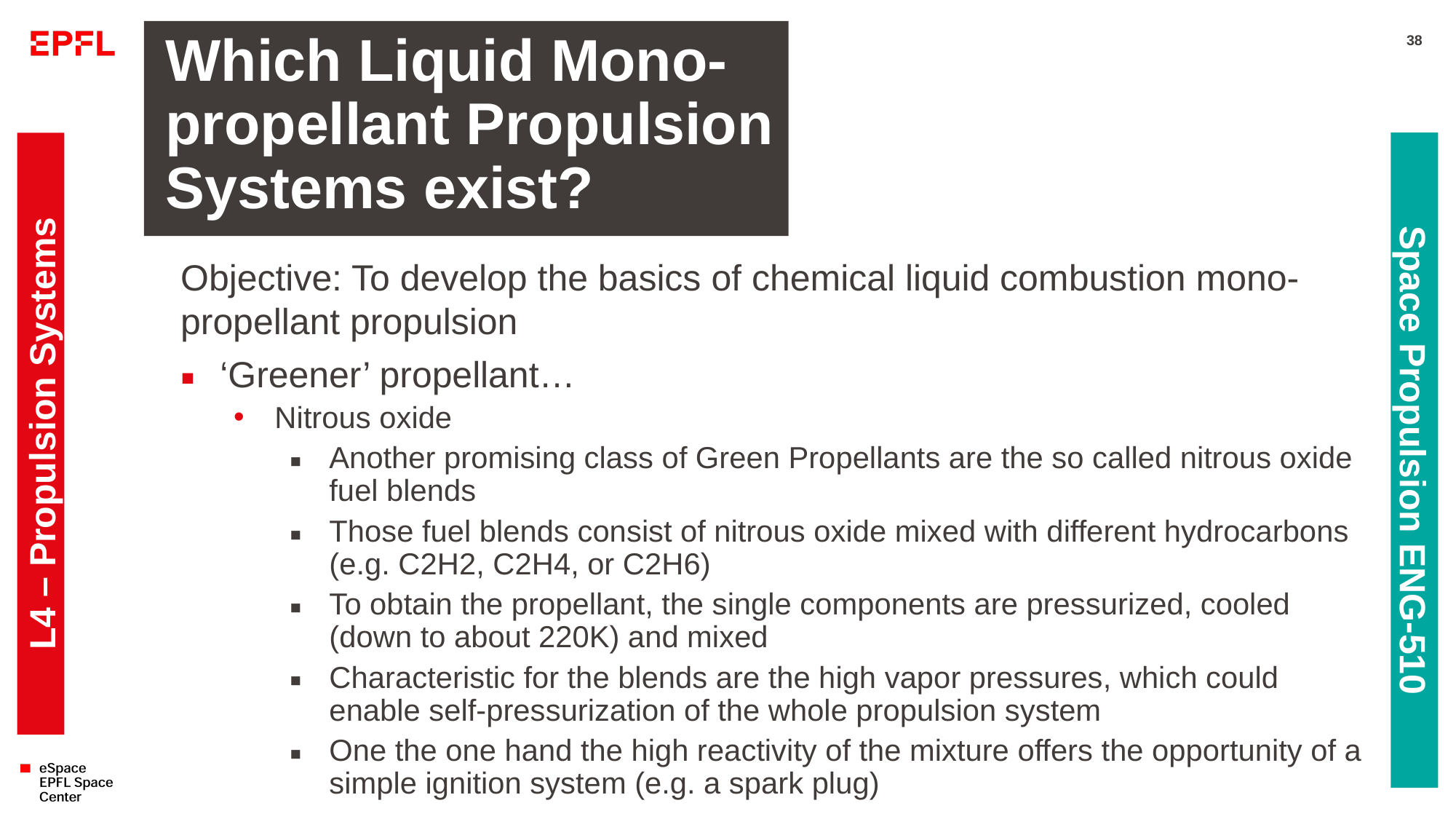

# Which Liquid Mono-propellant Propulsion Systems exist?
38
Objective: To develop the basics of chemical liquid combustion mono-propellant propulsion
‘Greener’ propellant…
Nitrous oxide
Another promising class of Green Propellants are the so called nitrous oxide fuel blends
Those fuel blends consist of nitrous oxide mixed with different hydrocarbons (e.g. C2H2, C2H4, or C2H6)
To obtain the propellant, the single components are pressurized, cooled (down to about 220K) and mixed
Characteristic for the blends are the high vapor pressures, which could enable self-pressurization of the whole propulsion system
One the one hand the high reactivity of the mixture offers the opportunity of a simple ignition system (e.g. a spark plug)
L4 – Propulsion Systems
Space Propulsion ENG-510